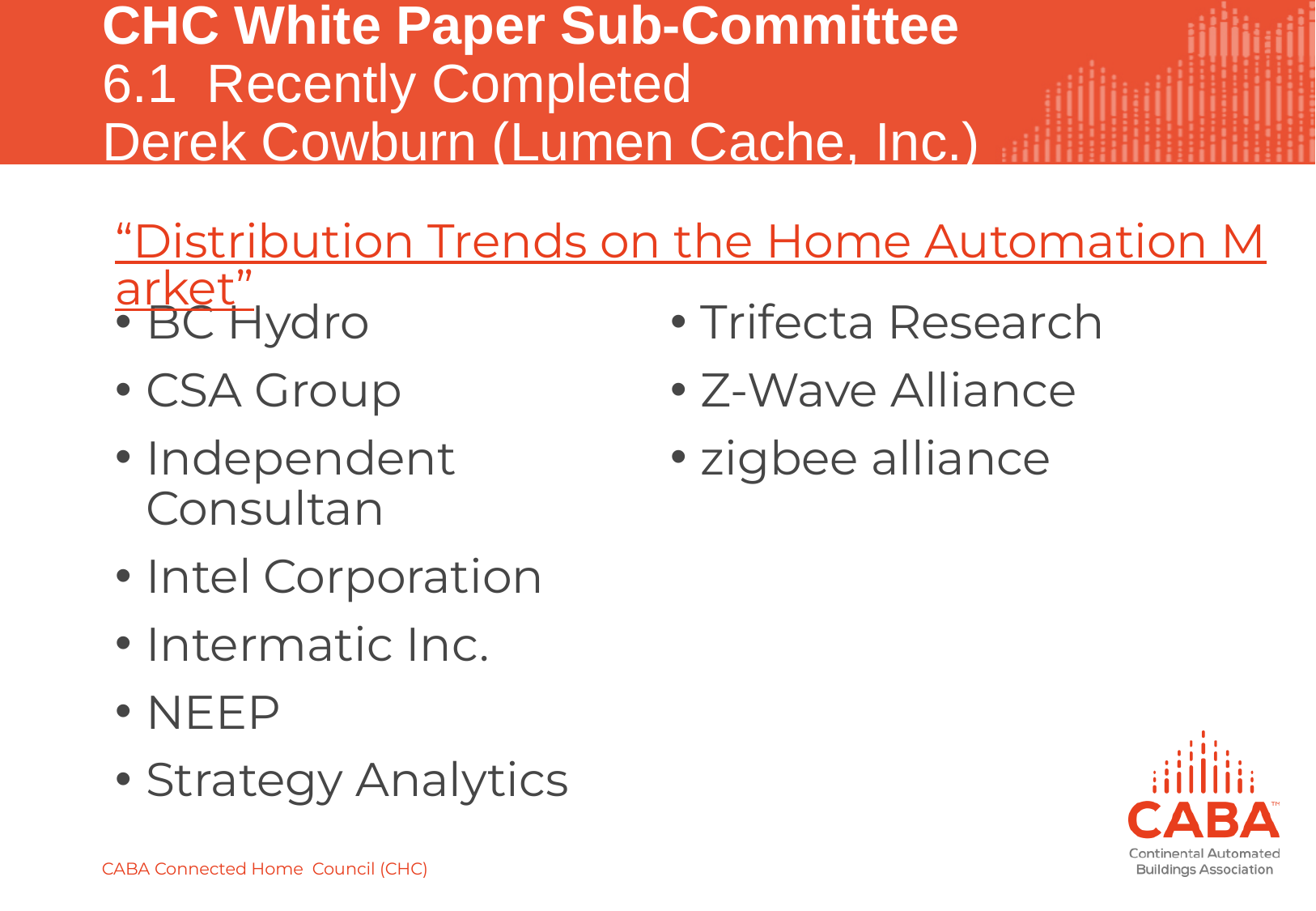

# CHC White Paper Sub-Committee 6.1  Recently Completed Derek Cowburn (Lumen Cache, Inc.)
“Distribution Trends on the Home Automation Market”
BC Hydro
CSA Group
Independent Consultan
Intel Corporation
Intermatic Inc.
NEEP
Strategy Analytics
Trifecta Research
Z-Wave Alliance
zigbee alliance